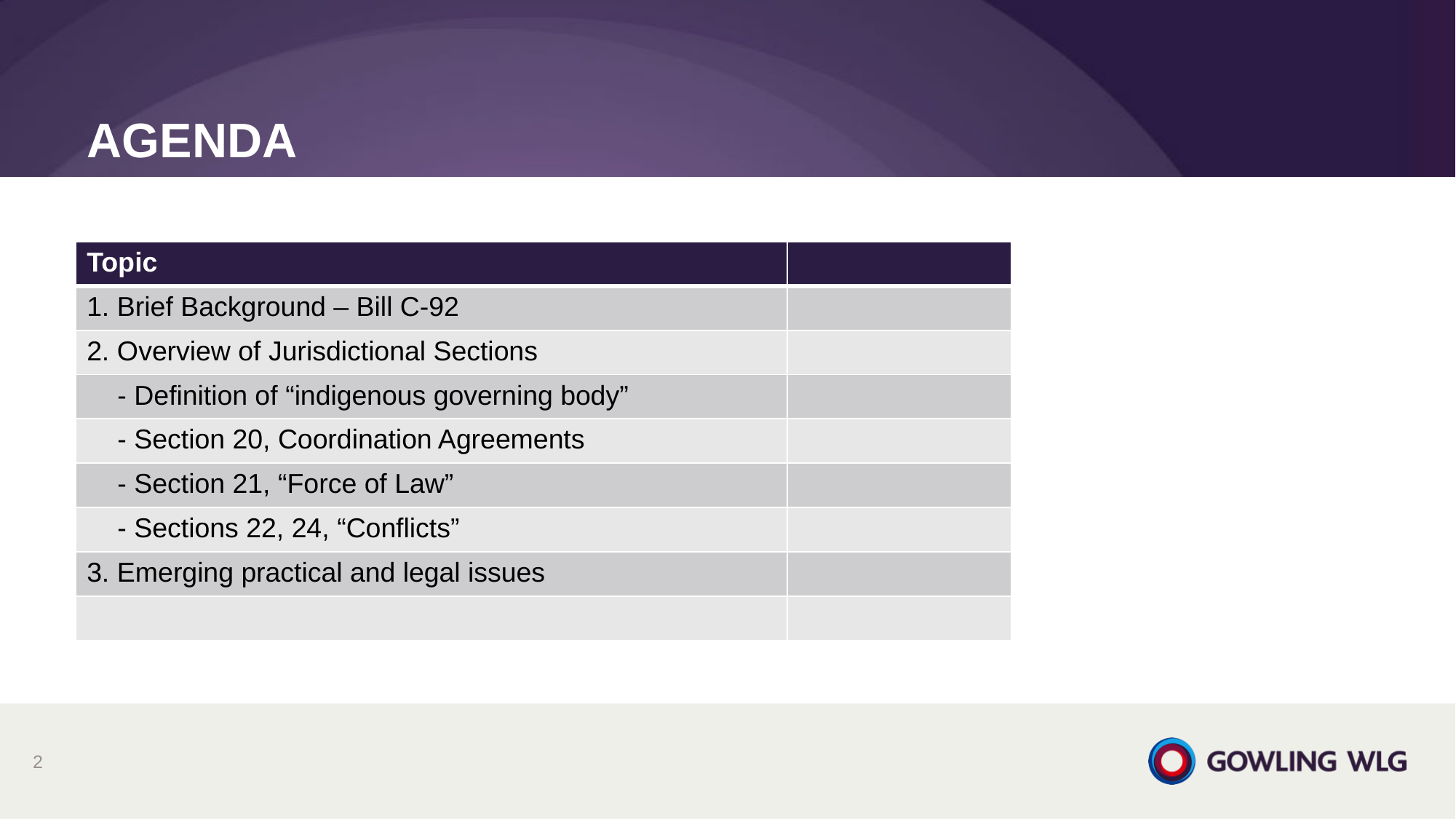

# Agenda
| Topic |  |
| --- | --- |
| 1. Brief Background – Bill C-92 |  |
| 2. Overview of Jurisdictional Sections |  |
| - Definition of “indigenous governing body” |  |
| - Section 20, Coordination Agreements |  |
| - Section 21, “Force of Law” |  |
| - Sections 22, 24, “Conflicts” |  |
| 3. Emerging practical and legal issues |  |
|  |  |
2